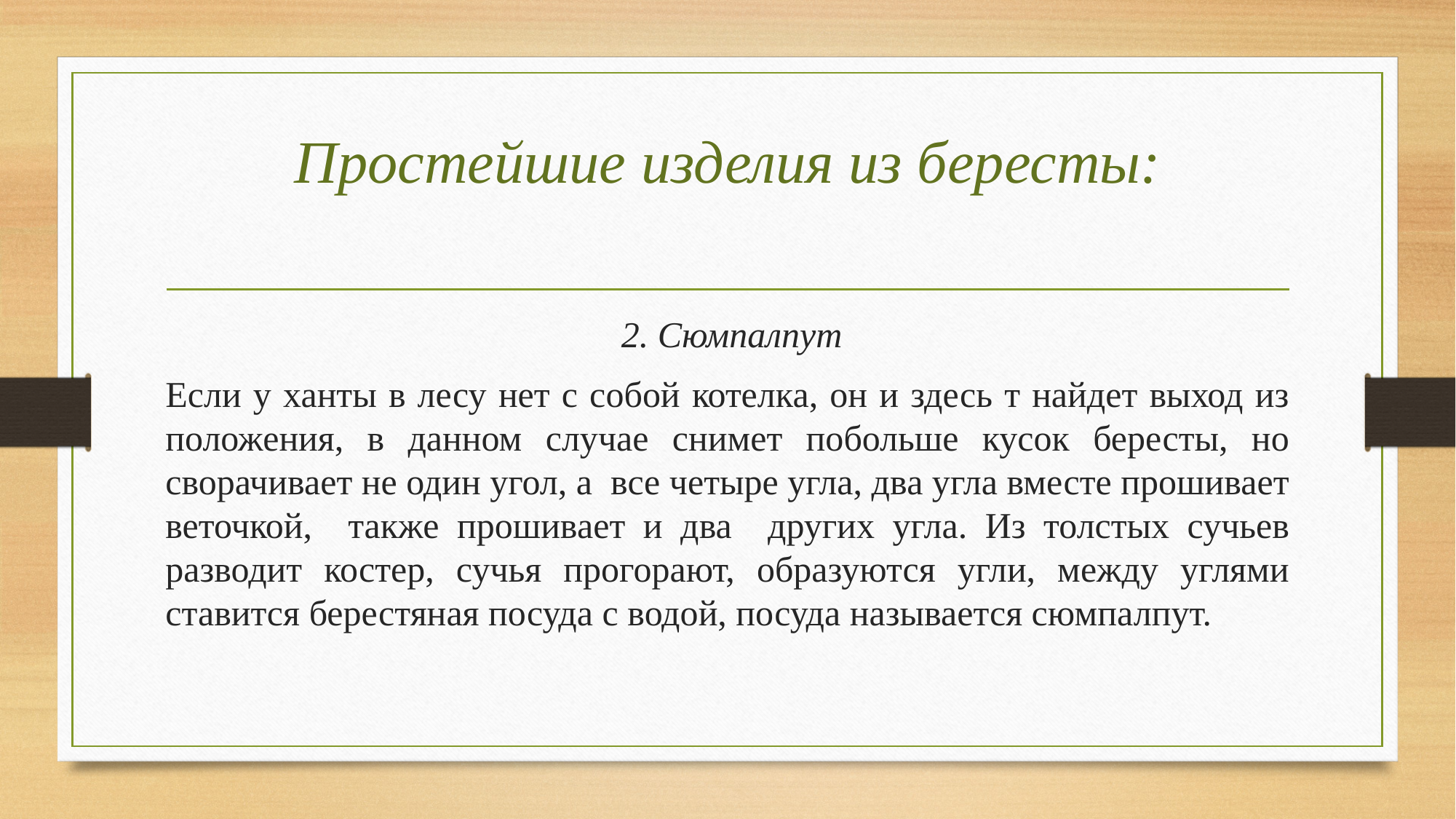

# Простейшие изделия из бересты:
 2. Сюмпалпут
Если у ханты в лесу нет с собой котелка, он и здесь т найдет выход из положения, в данном случае снимет побольше кусок бересты, но сворачивает не один угол, а  все четыре угла, два угла вместе прошивает веточкой,  также прошивает и два  других угла. Из толстых сучьев разводит костер, сучья прогорают, образуются угли, между углями ставится берестяная посуда с водой, посуда называется сюмпалпут.